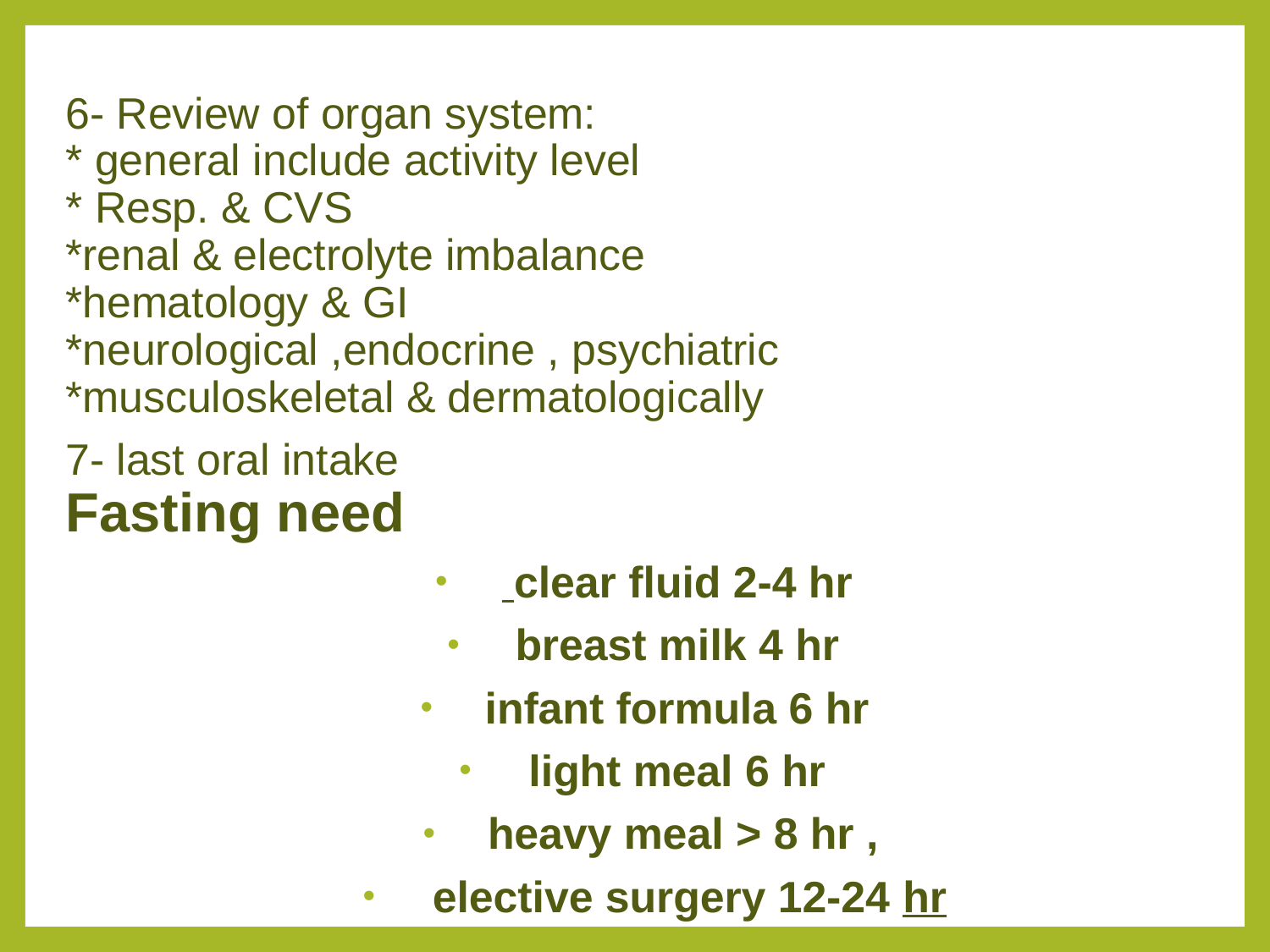

6- Review of organ system:
* general include activity level
* Resp. & CVS
*renal & electrolyte imbalance
*hematology & GI
*neurological ,endocrine , psychiatric
*musculoskeletal & dermatologically
7- last oral intake
Fasting need
 clear fluid 2-4 hr
breast milk 4 hr
infant formula 6 hr
light meal 6 hr
heavy meal > 8 hr ,
 elective surgery 12-24 hr